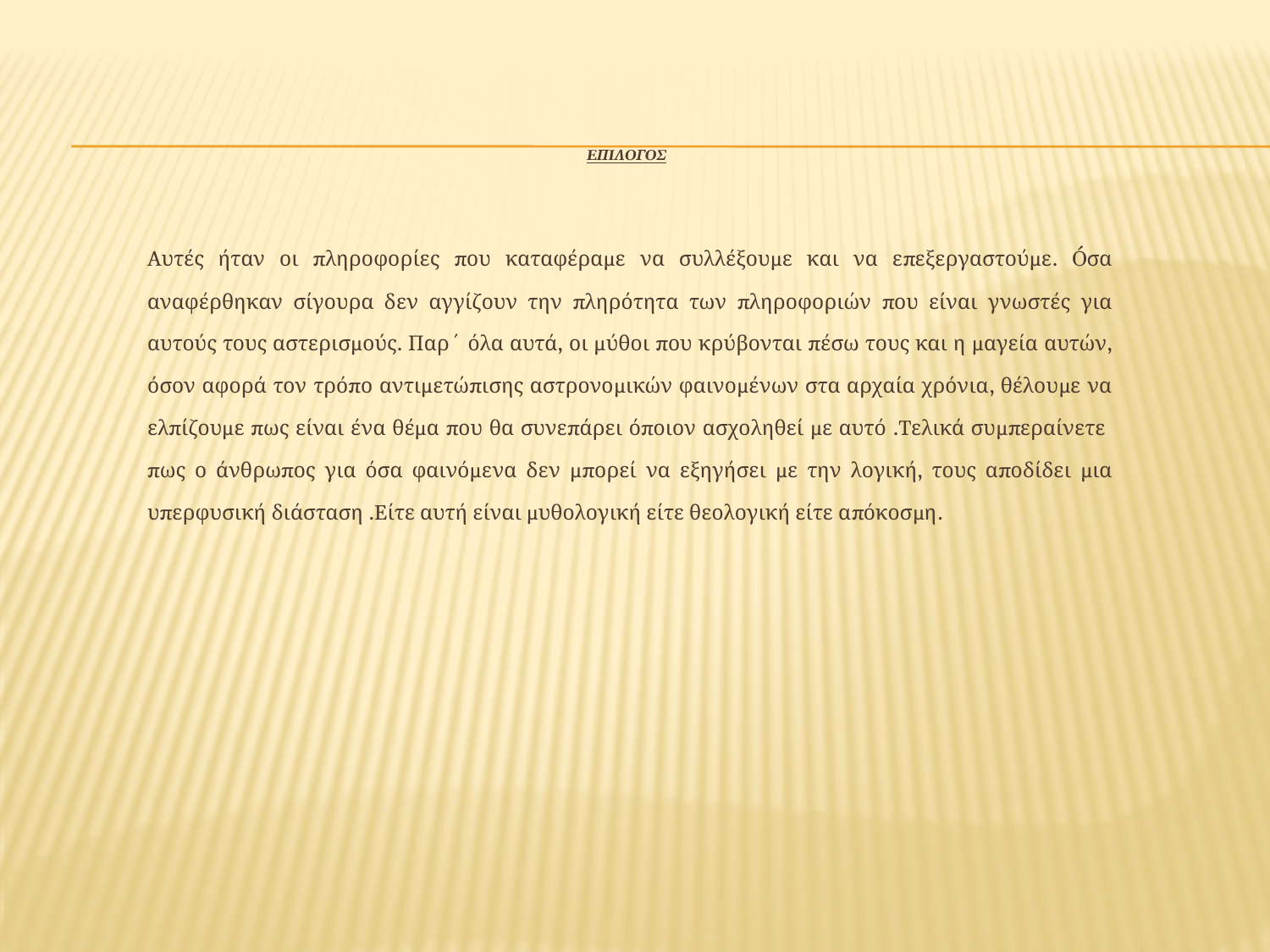

# ΕΠΙΛΟΓΟΣ
	Αυτές ήταν οι πληροφορίες που καταφέραμε να συλλέξουμε και να επεξεργαστούμε. Όσα αναφέρθηκαν σίγουρα δεν αγγίζουν την πληρότητα των πληροφοριών που είναι γνωστές για αυτούς τους αστερισμούς. Παρ΄ όλα αυτά, οι μύθοι που κρύβονται πέσω τους και η μαγεία αυτών, όσον αφορά τον τρόπο αντιμετώπισης αστρονομικών φαινομένων στα αρχαία χρόνια, θέλουμε να ελπίζουμε πως είναι ένα θέμα που θα συνεπάρει όποιον ασχοληθεί με αυτό .Τελικά συμπεραίνετε  πως ο άνθρωπος για όσα φαινόμενα δεν μπορεί να εξηγήσει με την λογική, τους αποδίδει μια υπερφυσική διάσταση .Είτε αυτή είναι μυθολογική είτε θεολογική είτε απόκοσμη.